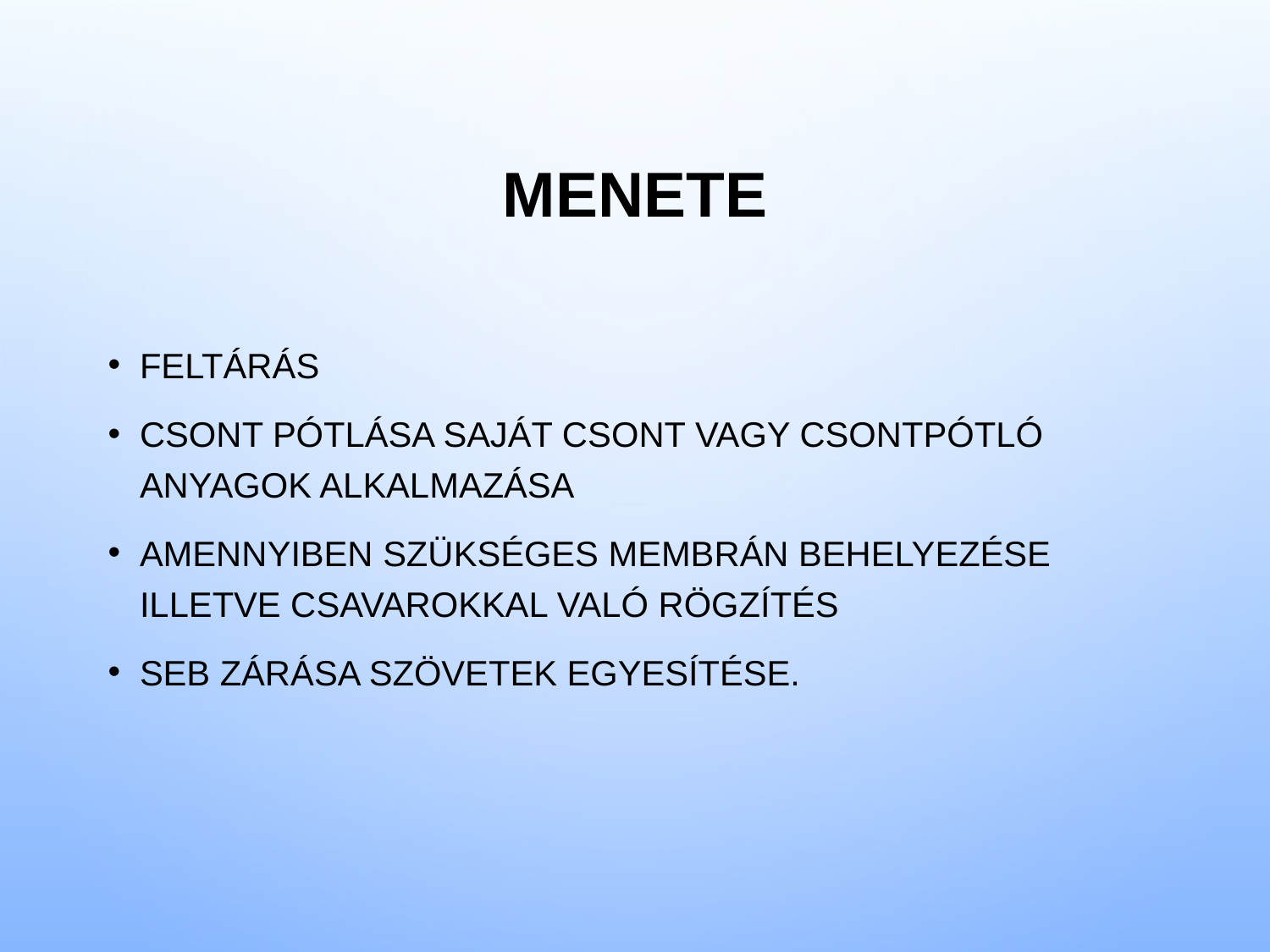

# Menete
Feltárás
Csont pótlása saját csont vagy csontpótló anyagok alkalmazása
Amennyiben szükséges membrán behelyezése illetve csavarokkal való rögzítés
Seb zárása szövetek egyesítése.